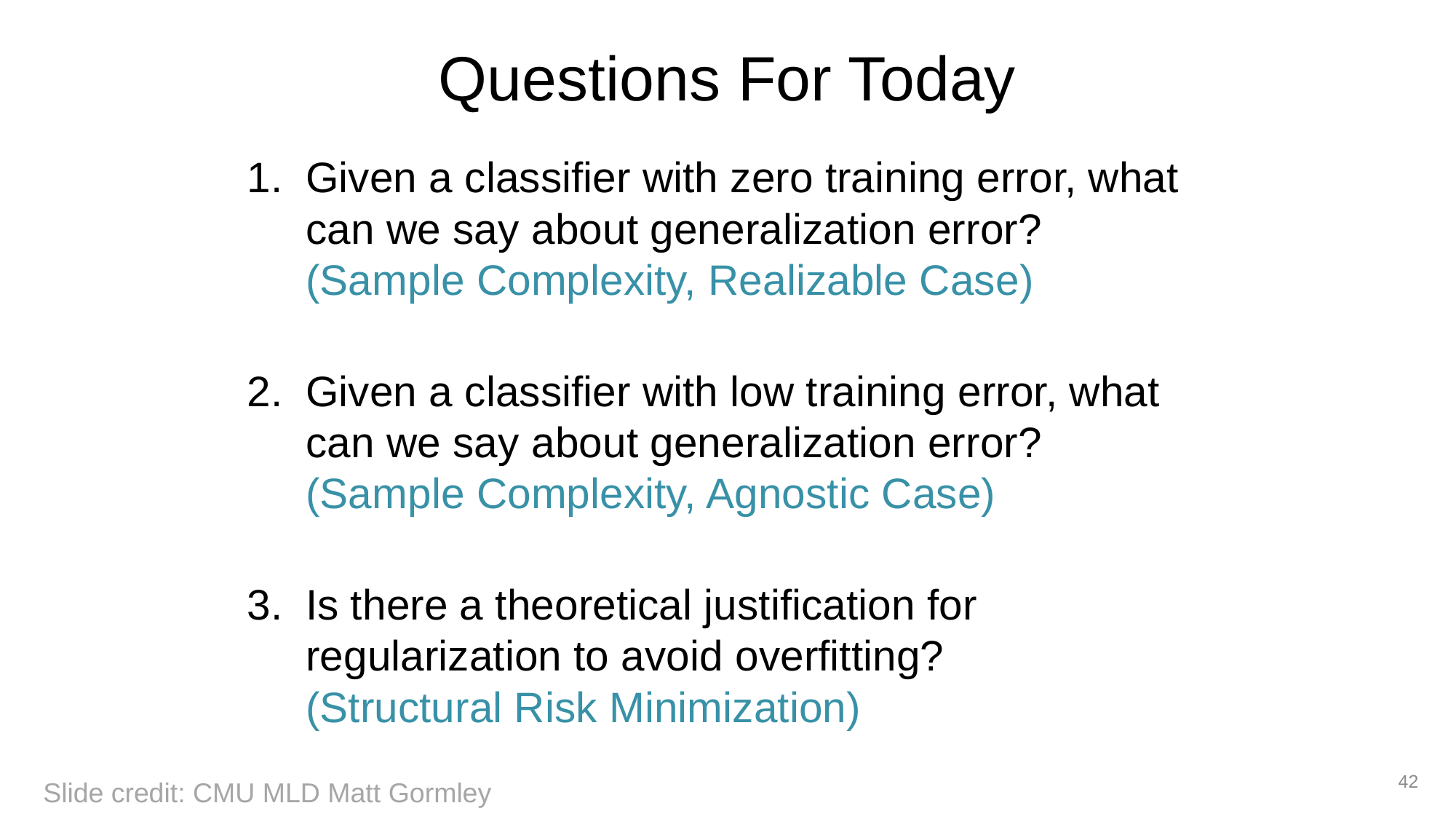

# Questions For Today
Given a classifier with zero training error, what can we say about generalization error?
(Sample Complexity, Realizable Case)
Given a classifier with low training error, what can we say about generalization error?
(Sample Complexity, Agnostic Case)
Is there a theoretical justification for regularization to avoid overfitting?
(Structural Risk Minimization)
42
Slide credit: CMU MLD Matt Gormley